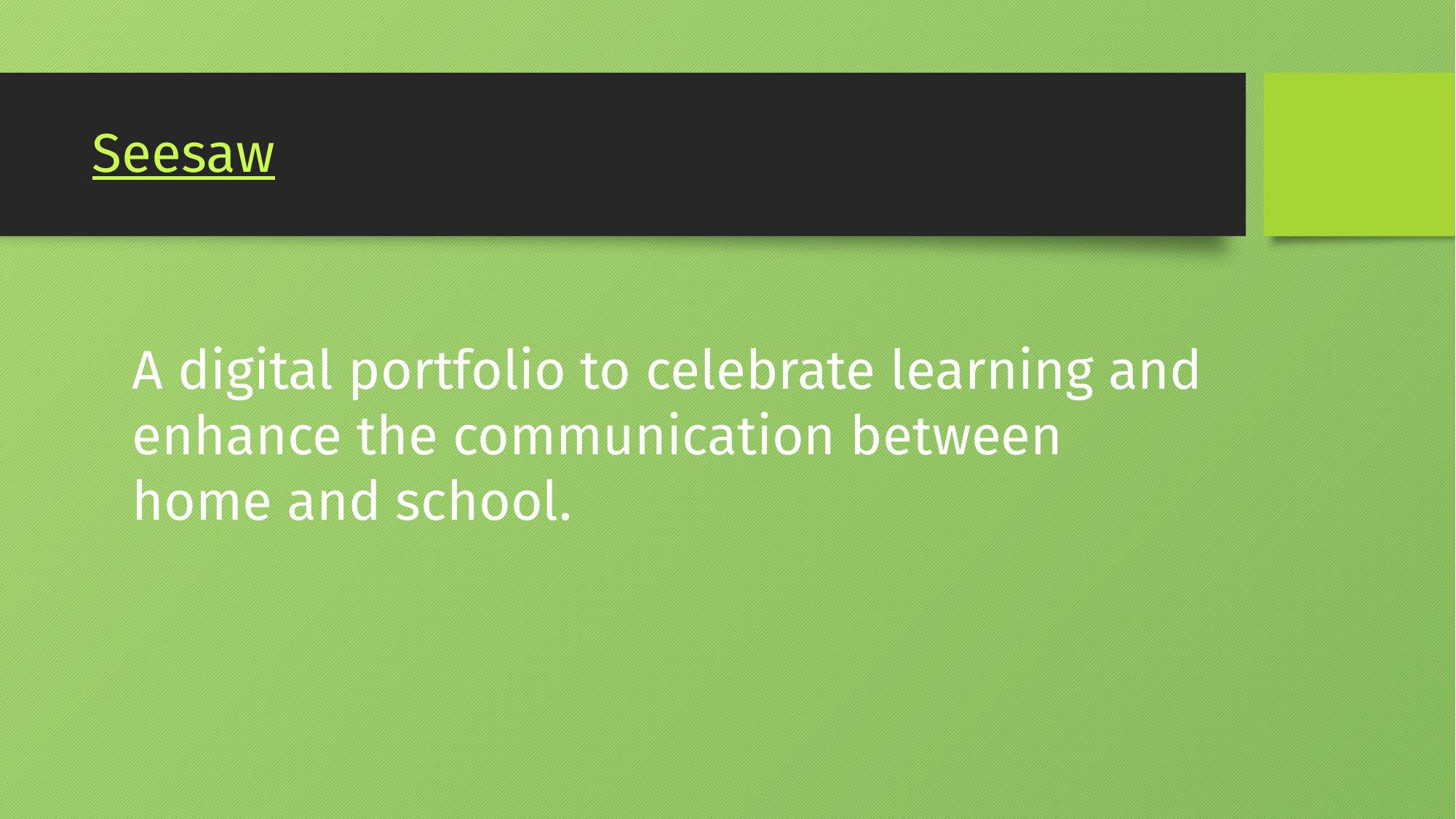

# Seesaw
A digital portfolio to celebrate learning and enhance the communication between home and school.